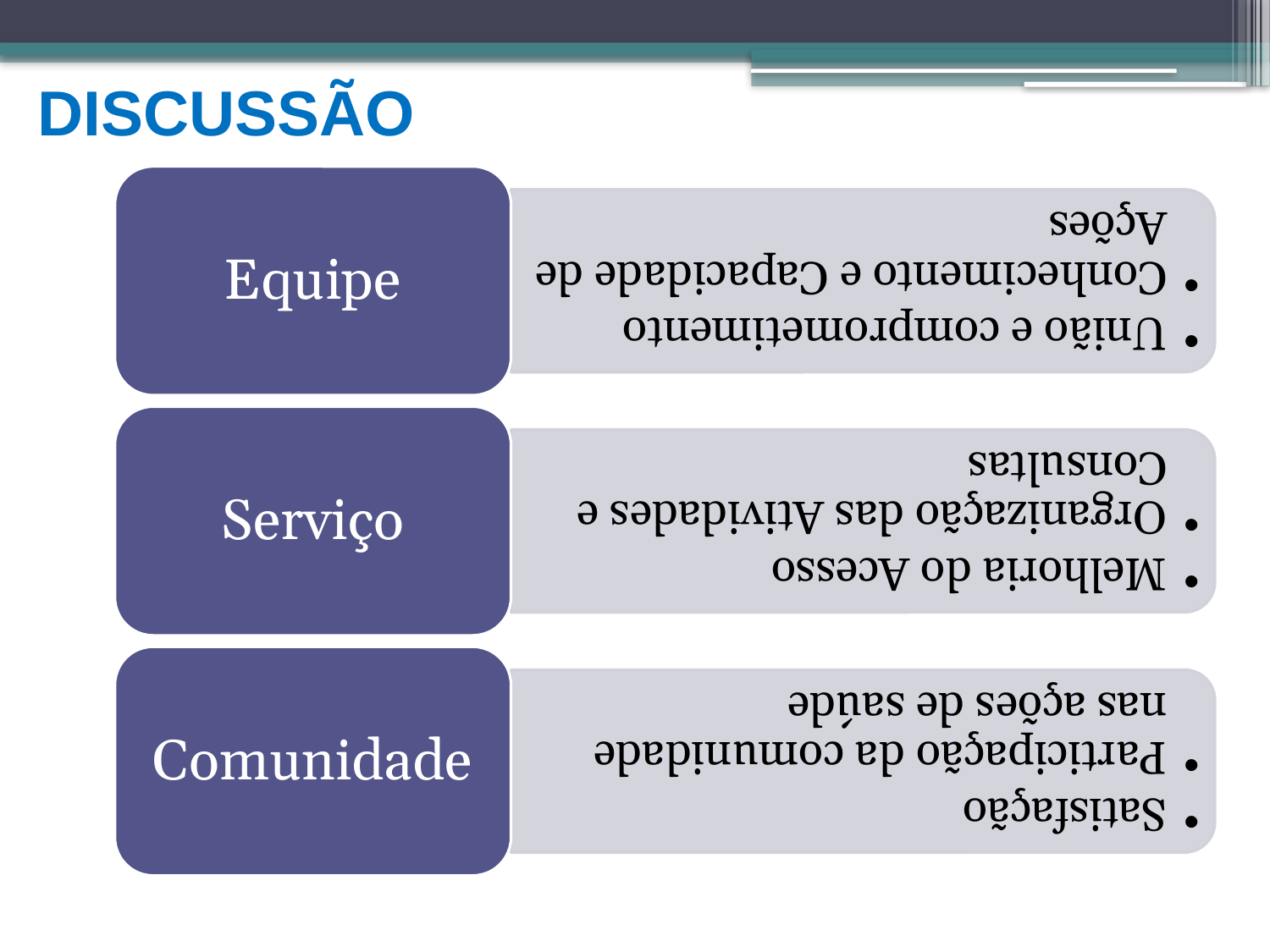

DISCUSSÃO
União e comprometimento
Conhecimento e Capacidade de Ações
Equipe
Melhoria do Acesso
Organização das Atividades e Consultas
Serviço
Satisfação
Participação da comunidade nas ações de saúde
Comunidade